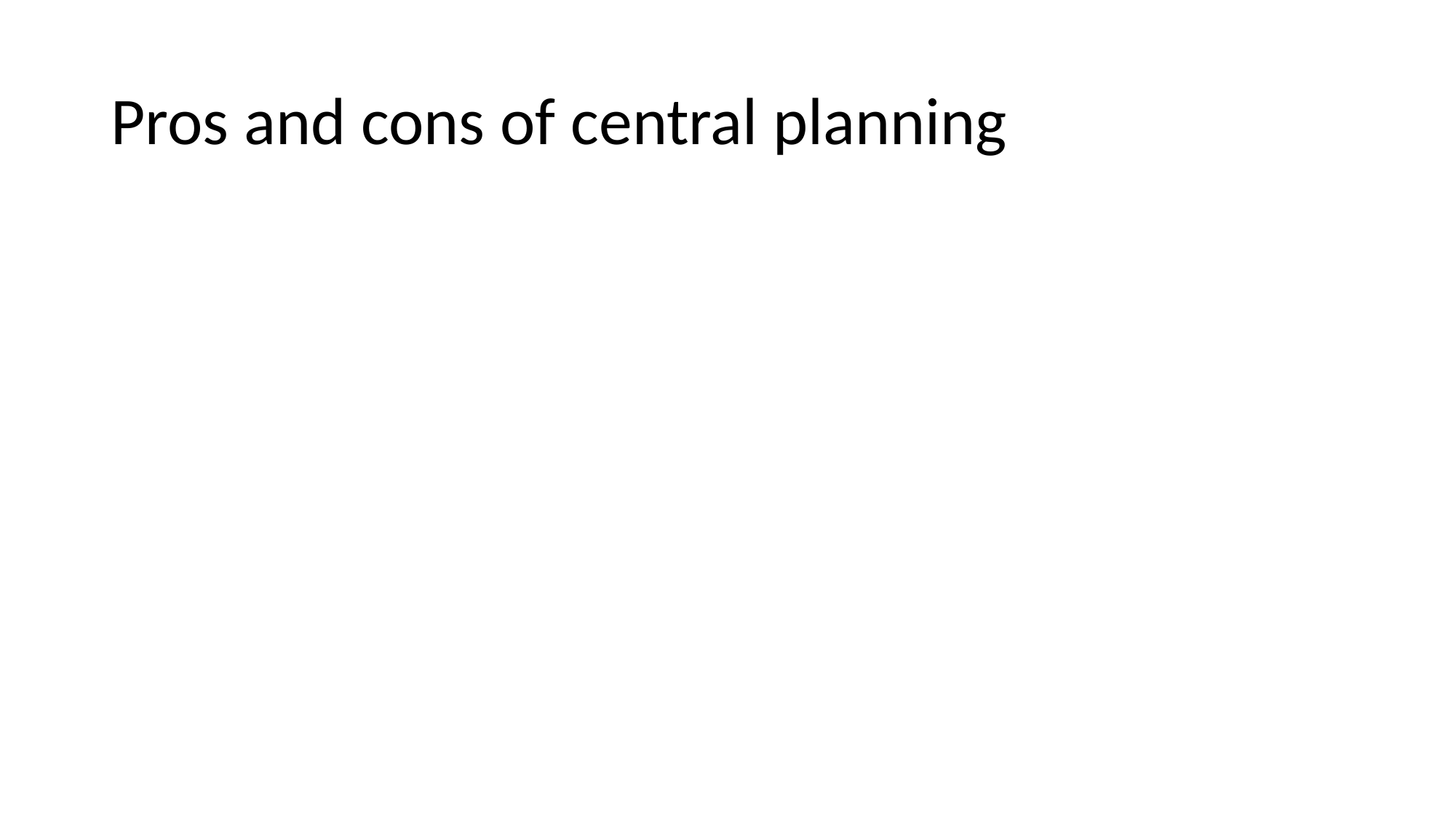

# Pros and cons of central planning